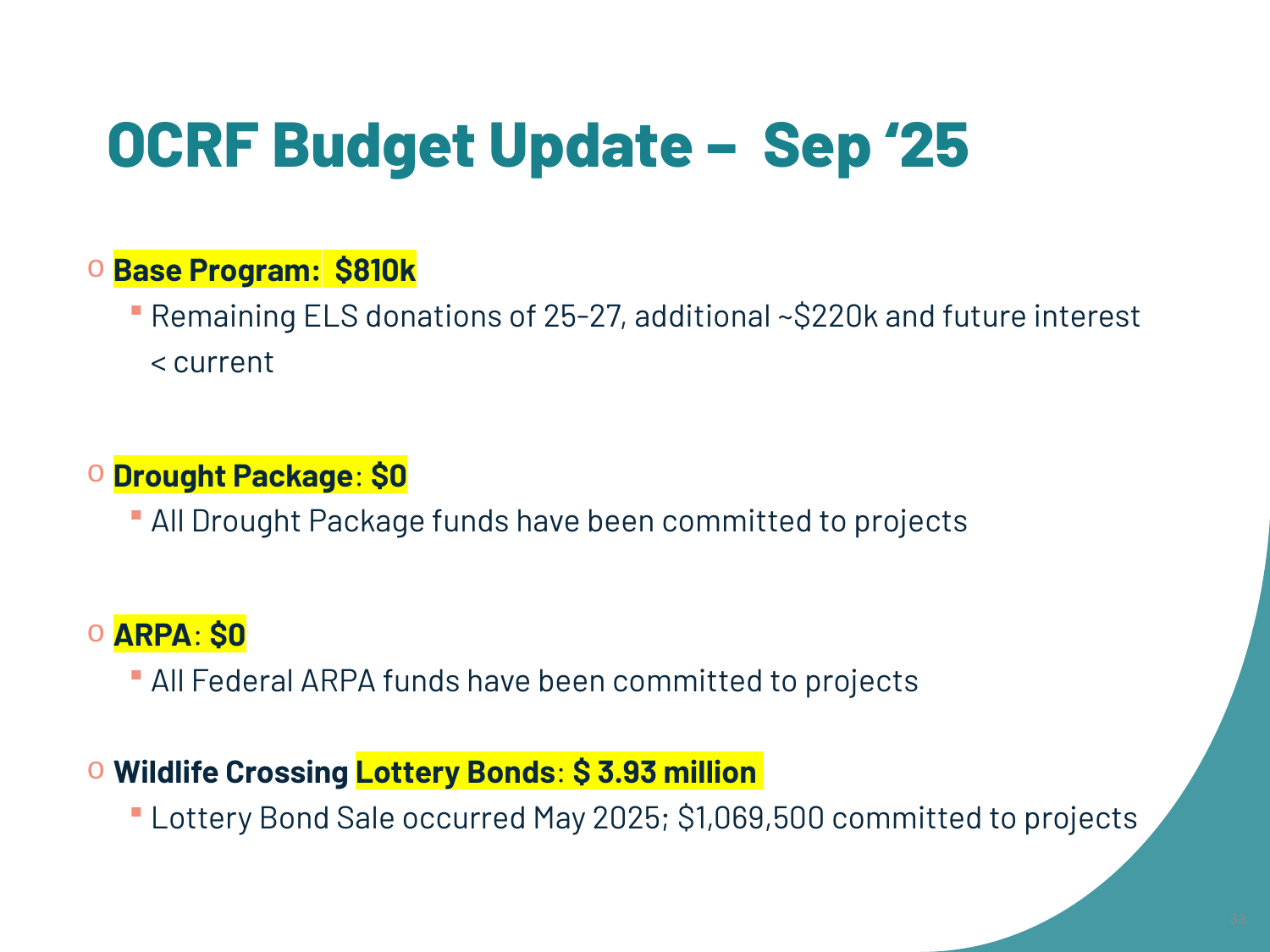

# OCRF Budget Update –  Sep ‘25

Base Program:  $810k
Remaining ELS donations of 25-27, additional ~$220k and future interest < current

Drought Package: $0
All Drought Package funds have been committed to projects

ARPA: $0
All Federal ARPA funds have been committed to projects

Wildlife Crossing Lottery Bonds: $ 3.93 million
Lottery Bond Sale occurred May 2025; $1,069,500 committed to projects
33